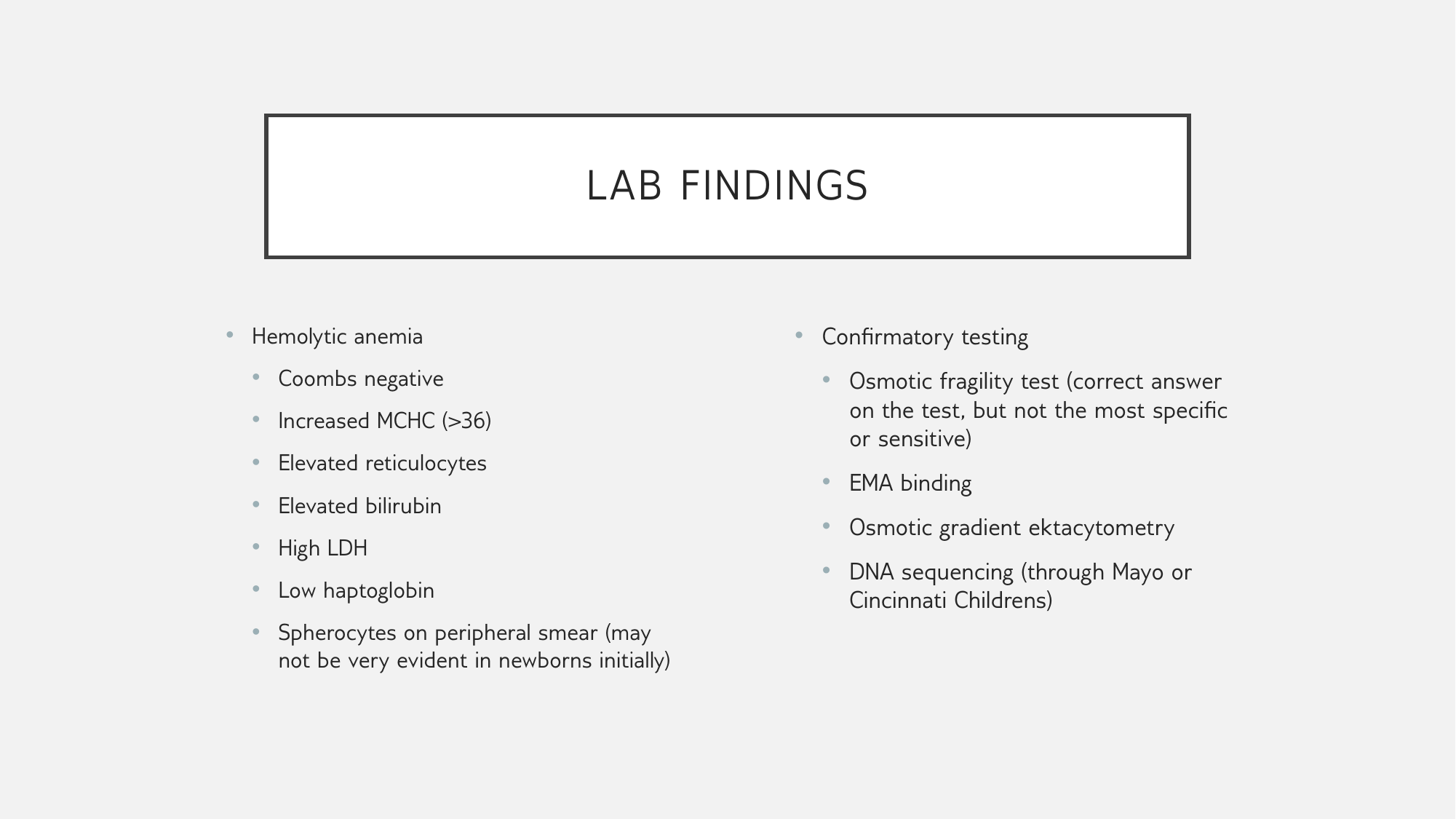

# Lab findings
Hemolytic anemia
Coombs negative
Increased MCHC (>36)
Elevated reticulocytes
Elevated bilirubin
High LDH
Low haptoglobin
Spherocytes on peripheral smear (may not be very evident in newborns initially)
Confirmatory testing
Osmotic fragility test (correct answer on the test, but not the most specific or sensitive)
EMA binding
Osmotic gradient ektacytometry
DNA sequencing (through Mayo or Cincinnati Childrens)